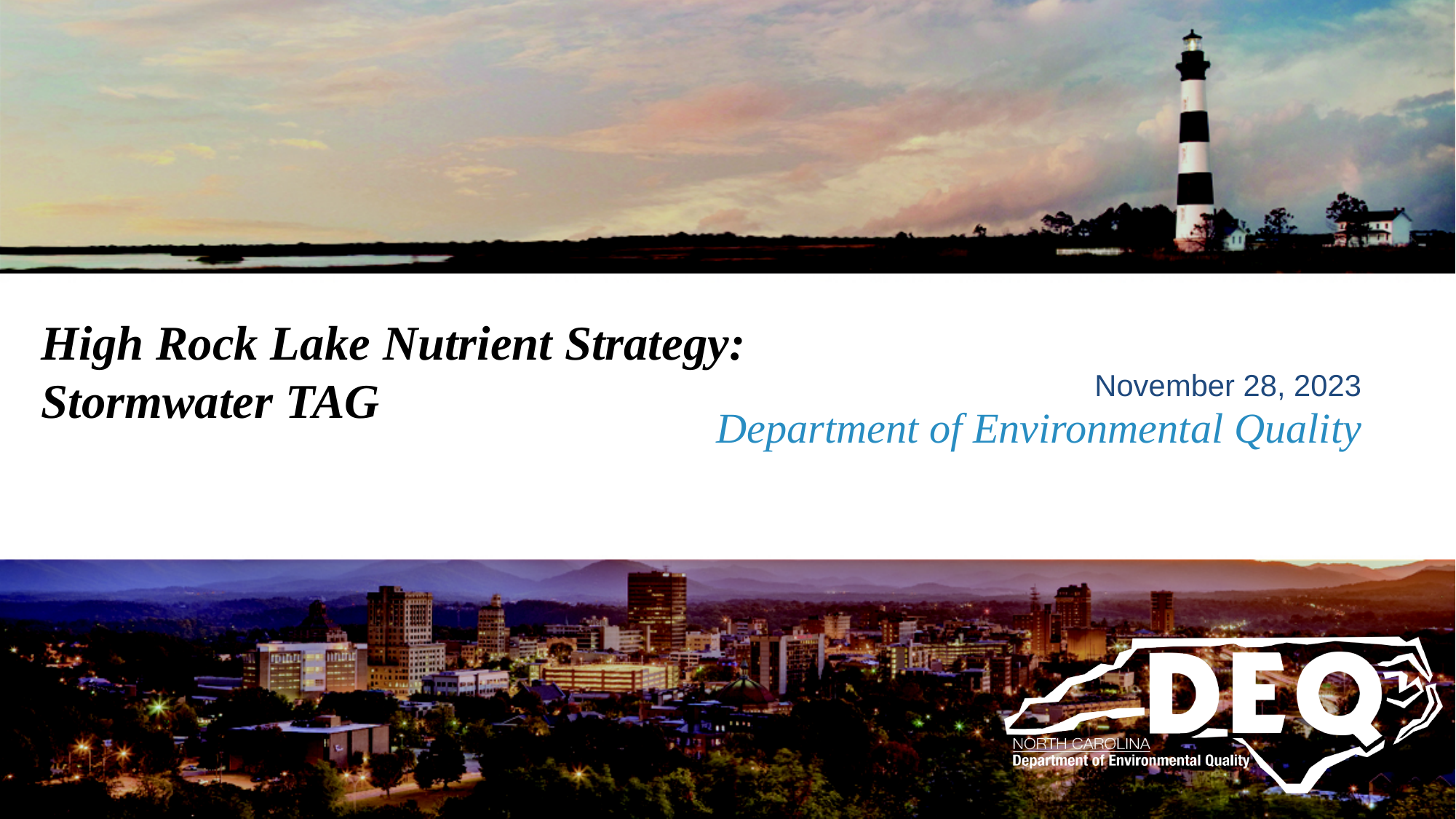

High Rock Lake Nutrient Strategy: Stormwater TAG
November 28, 2023
# Department of Environmental Quality